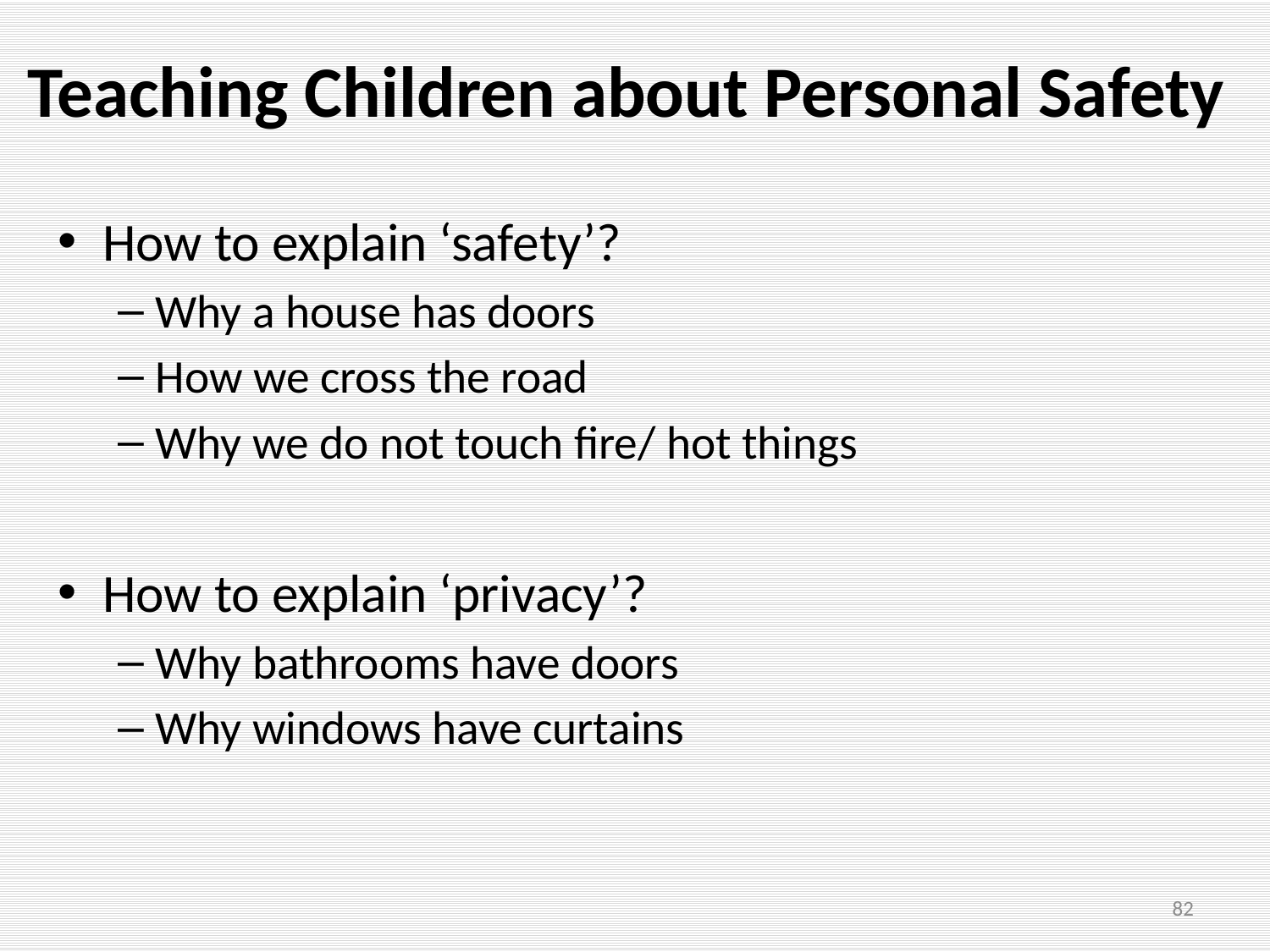

# Teaching Children about Personal Safety
How to explain ‘safety’?
Why a house has doors
How we cross the road
Why we do not touch fire/ hot things

How to explain ‘privacy’?
Why bathrooms have doors
Why windows have curtains

82